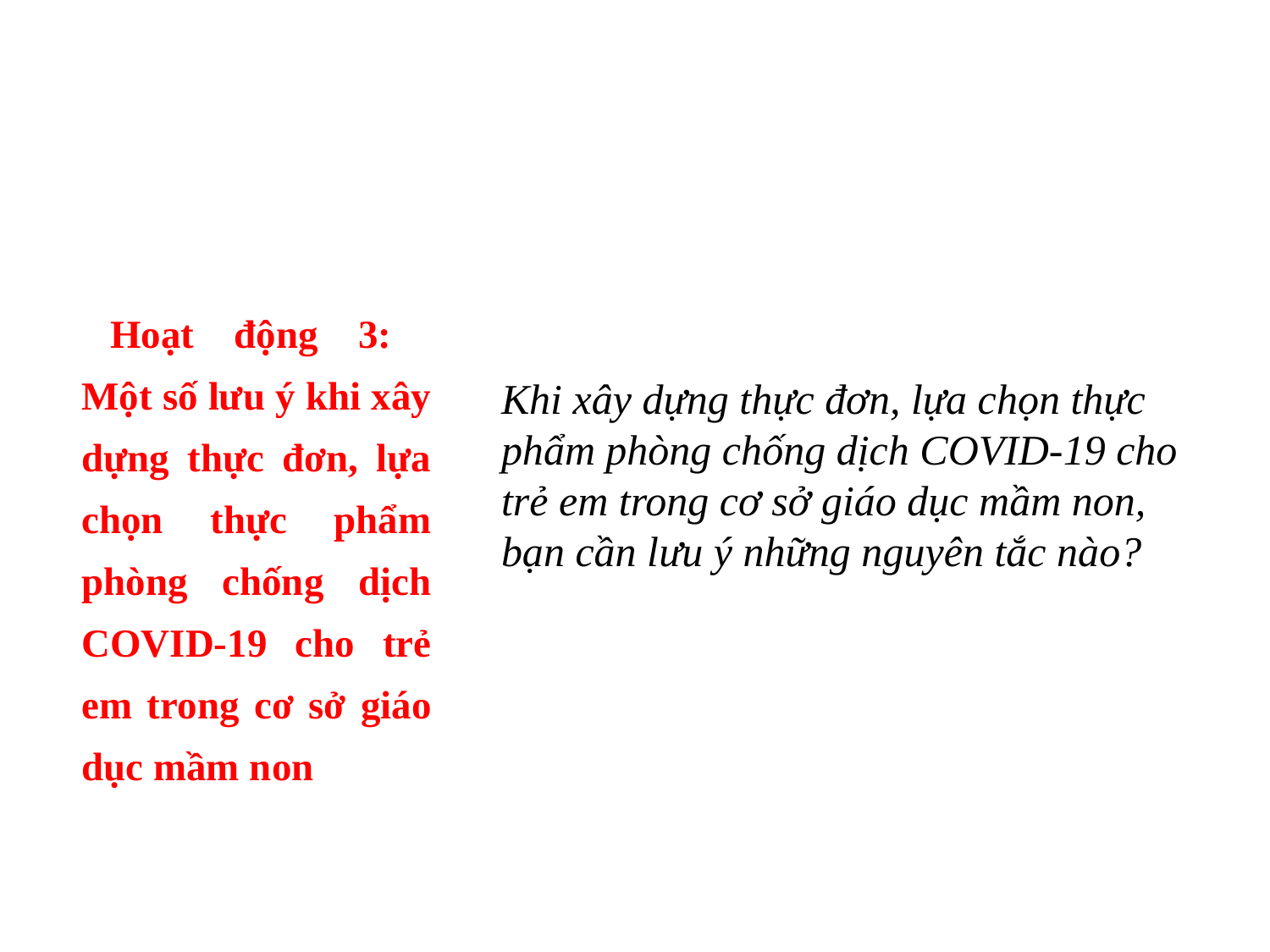

Khi xây dựng thực đơn, lựa chọn thực phẩm phòng chống dịch COVID-19 cho trẻ em trong cơ sở giáo dục mầm non, bạn cần lưu ý những nguyên tắc nào?
# Hoạt động 3: Một số lưu ý khi xây dựng thực đơn, lựa chọn thực phẩm phòng chống dịch COVID-19 cho trẻ em trong cơ sở giáo dục mầm non